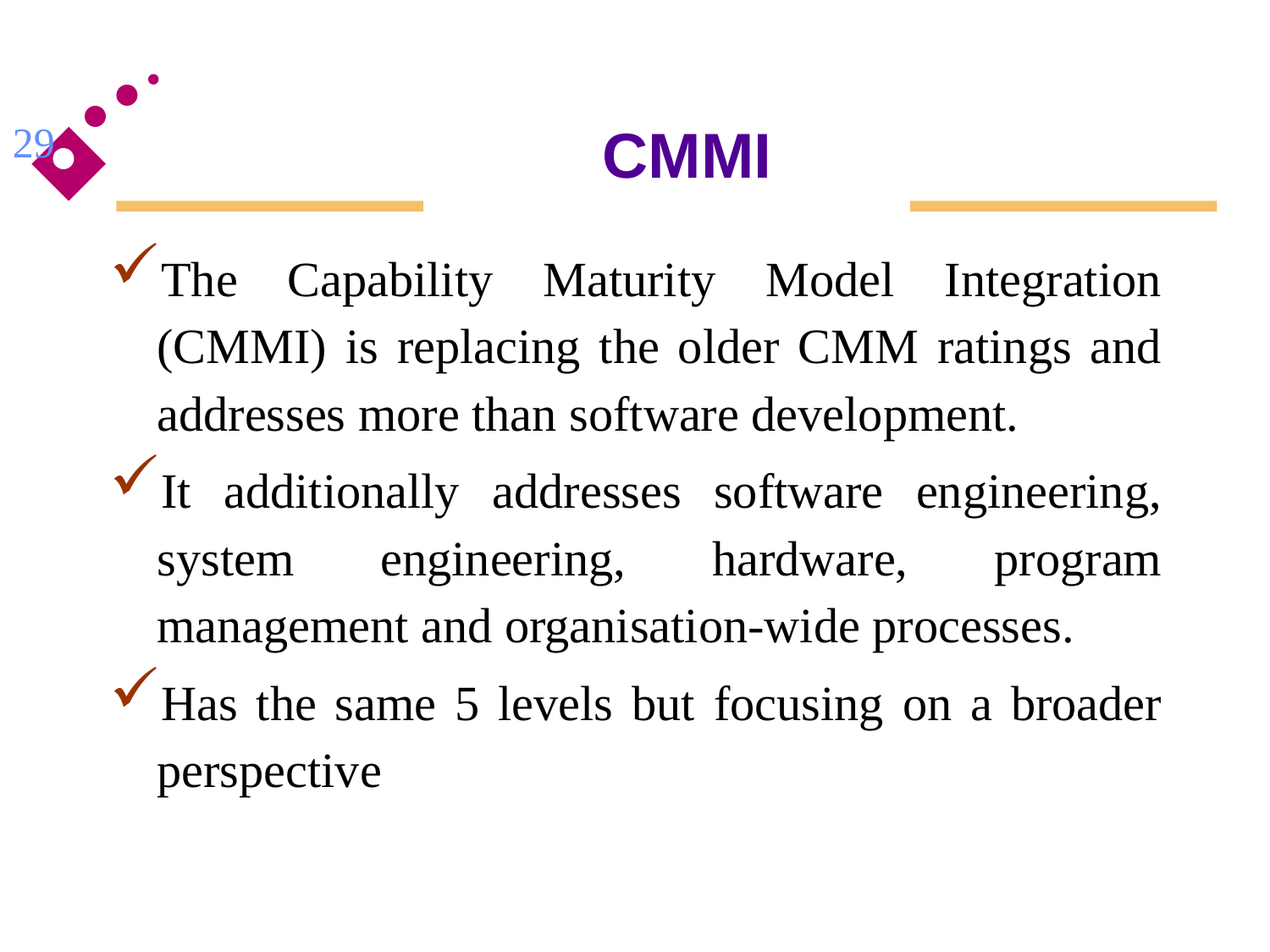

# CMMI
29
The Capability Maturity Model Integration (CMMI) is replacing the older CMM ratings and addresses more than software development.
It additionally addresses software engineering, system engineering, hardware, program management and organisation-wide processes.
Has the same 5 levels but focusing on a broader perspective